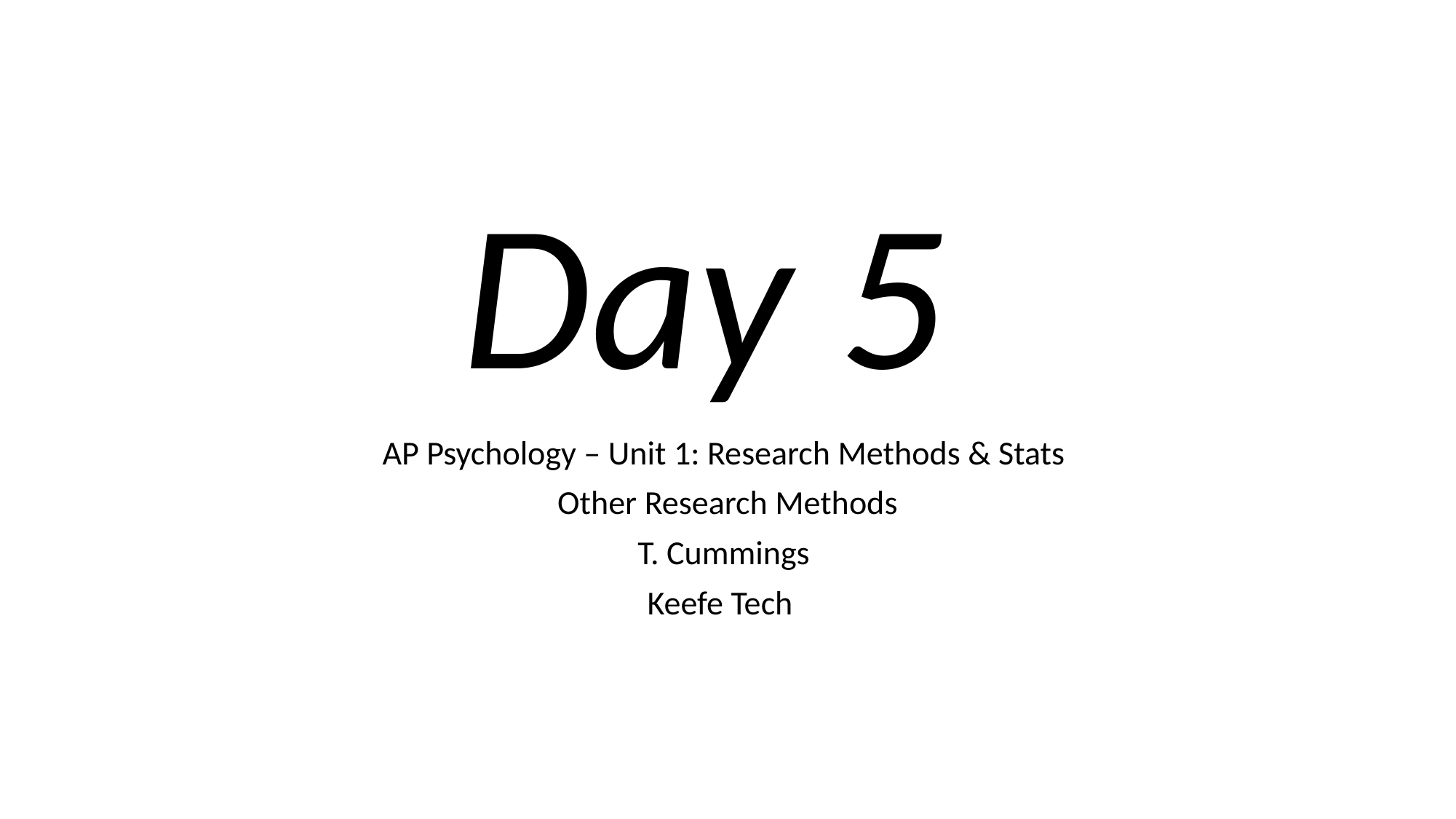

# Day 5
AP Psychology – Unit 1: Research Methods & Stats
Other Research Methods
T. Cummings
Keefe Tech